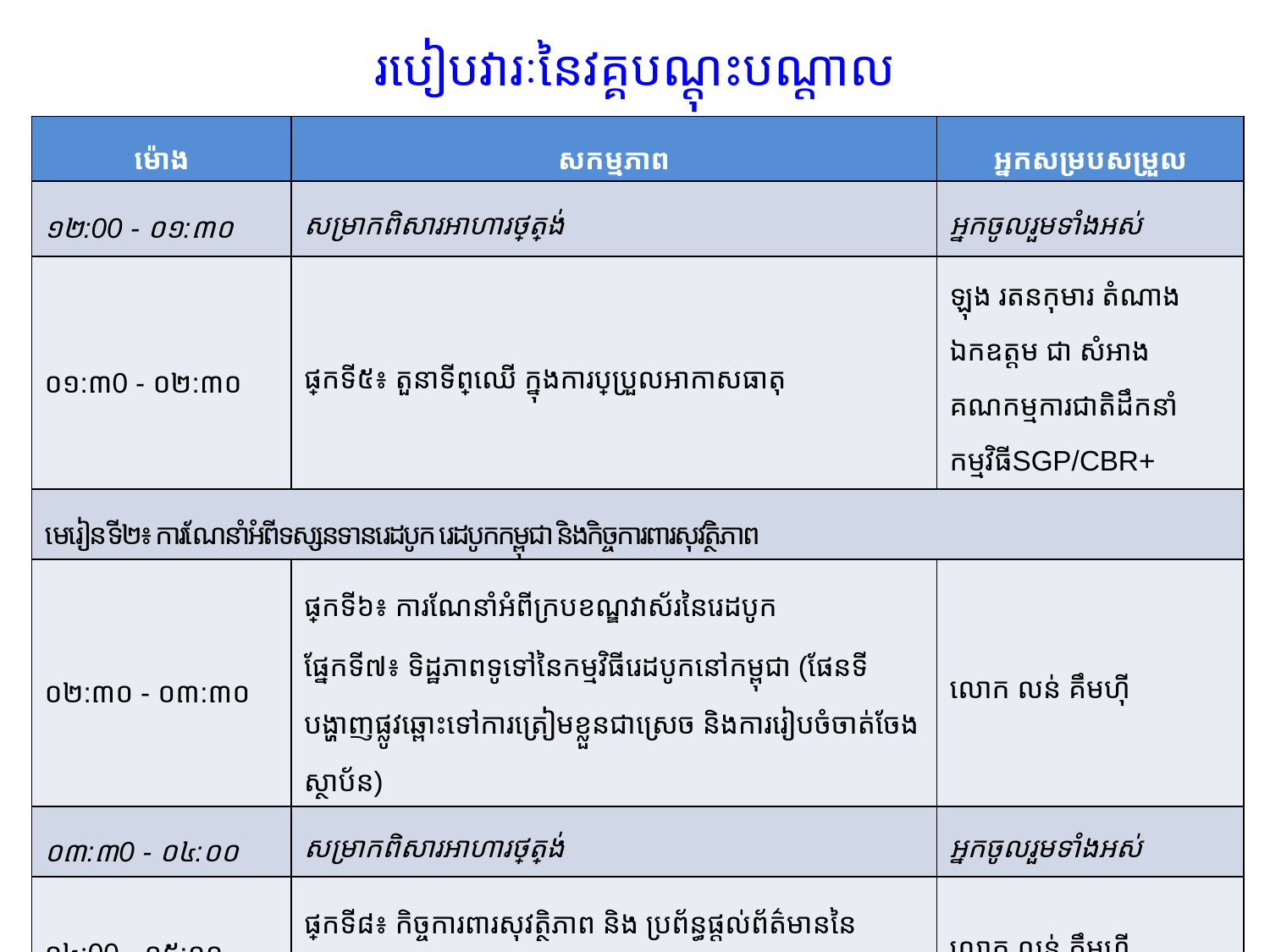

# របៀបវារៈនៃវគ្គបណ្តុះបណ្តាល
| ម៉ោង | សកម្មភាព | អ្នកសម្របសម្រួល |
| --- | --- | --- |
| ១២:00 - ០១:​៣០ | សម្រាកពិសារអាហារថ្ងៃត្រង់ | អ្នកចូលរួមទាំងអស់ |
| ០១:៣0 - ០២:​៣០ | ផ្នែកទី​៥៖ តួនាទីព្រៃឈើ ក្នុងការប្រែប្រួលអាកាសធាតុ | ឡុង រតនកុមារ តំណាងឯកឧត្តម ជា សំអាង គណកម្មការជាតិដឹកនាំ កម្មវិធីSGP/CBR+ |
| មេរៀនទី​២៖ ការណែនាំអំពីទស្សនទានរេដបូក រេដបូកកម្ពុជា និងកិច្ចការពារសុវត្ថិភាព |  |  |
| ០២:៣០ - ០៣:​៣០ | ផ្នែកទី៦៖ ការណែនាំអំពីក្របខណ្ឌវាស័រនៃរេដបូក ផ្នែកទី​៧៖ ទិដ្ឋភាពទូទៅនៃកម្មវិធីរេដបូកនៅកម្ពុជា (ផែនទីបង្ហាញផ្លូវឆ្ពោះទៅការត្រៀមខ្លួនជាស្រេច​ និងការរៀបចំចាត់ចែងស្ថាប័ន) | លោក លន់ គឹមហ៊ី |
| ០៣:៣0 - ០៤:​០០ | សម្រាកពិសារអាហារថ្ងៃត្រង់ | អ្នកចូលរួមទាំងអស់ |
| ០៤:00 - ០៥:​០០ | ផ្នែកទី​៨៖ កិច្ចការពារសុវត្ថិភាព និង ប្រព័ន្ធផ្តល់ព័ត៌មាននៃកិច្ចការពារសុវត្ថិភាពរេដបូក | លោក លន់ គឹមហ៊ី |
| ០៥:00 - ០៥:​២០ | សេចក្តីសង្ខេបពីអ្វីដែលបានរៀននៅថ្ងៃទី​១ | លោកស្រី ងិន​ ណាវីរៈ |